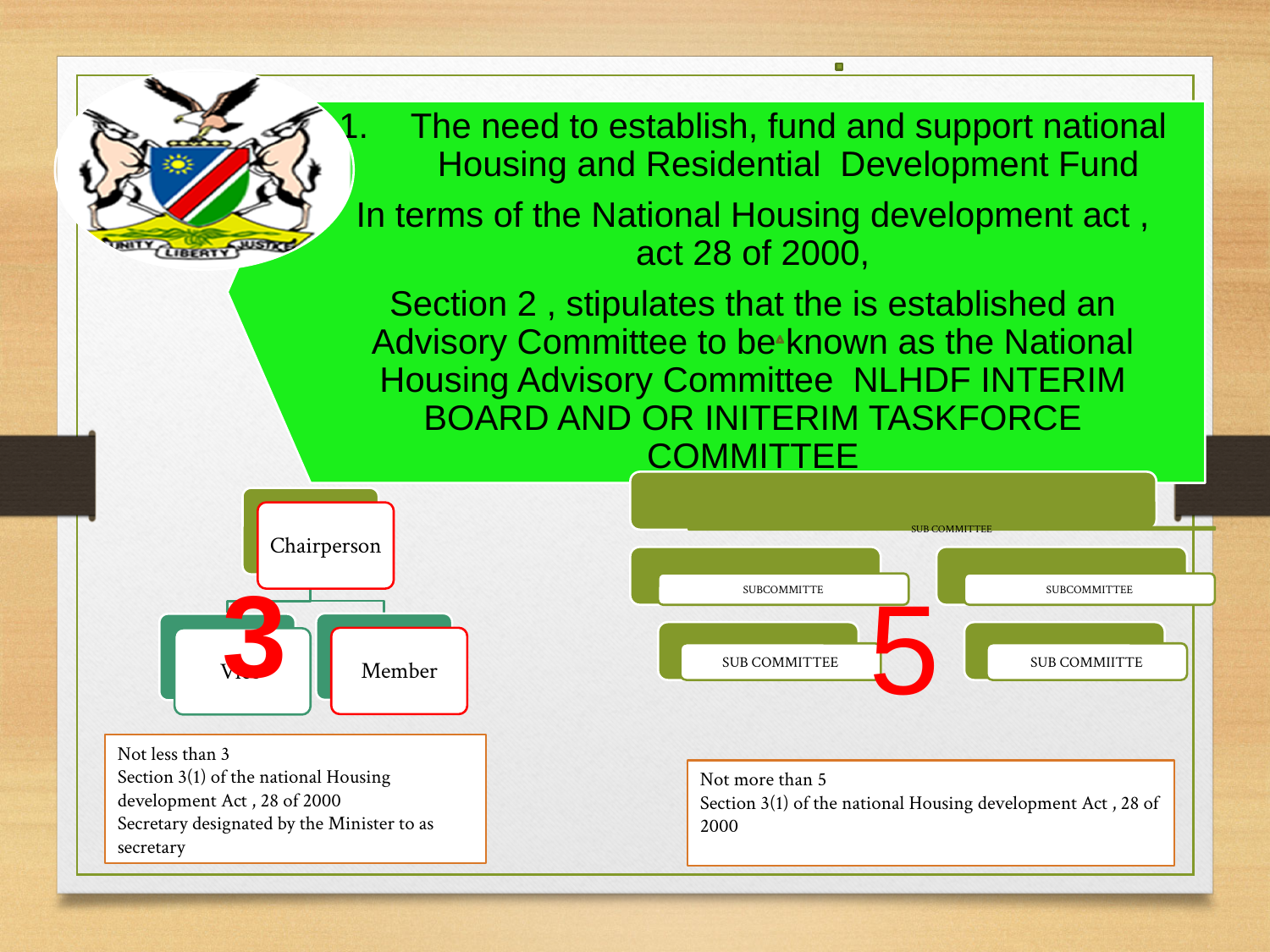

The need to establish, fund and support national Housing and Residential  Development Fund
In terms of the National Housing development act , act 28 of 2000,
Section 2 , stipulates that the is established an Advisory Committee to be known as the National Housing Advisory Committee  NLHDF INTERIM BOARD AND OR INITERIM TASKFORCE COMMITTEE

SUBCOMMITTE
SUB COMMITTEE
SUBCOMMITTEE
SUB COMMIITTE
SUB COMMITTEE

Chairperson

Member
Vice
3
5
Not less than 3
Section 3(1) of the national Housing development Act , 28 of 2000
Secretary designated by the Minister to as secretary
Not more than 5
Section 3(1) of the national Housing development Act , 28 of 2000